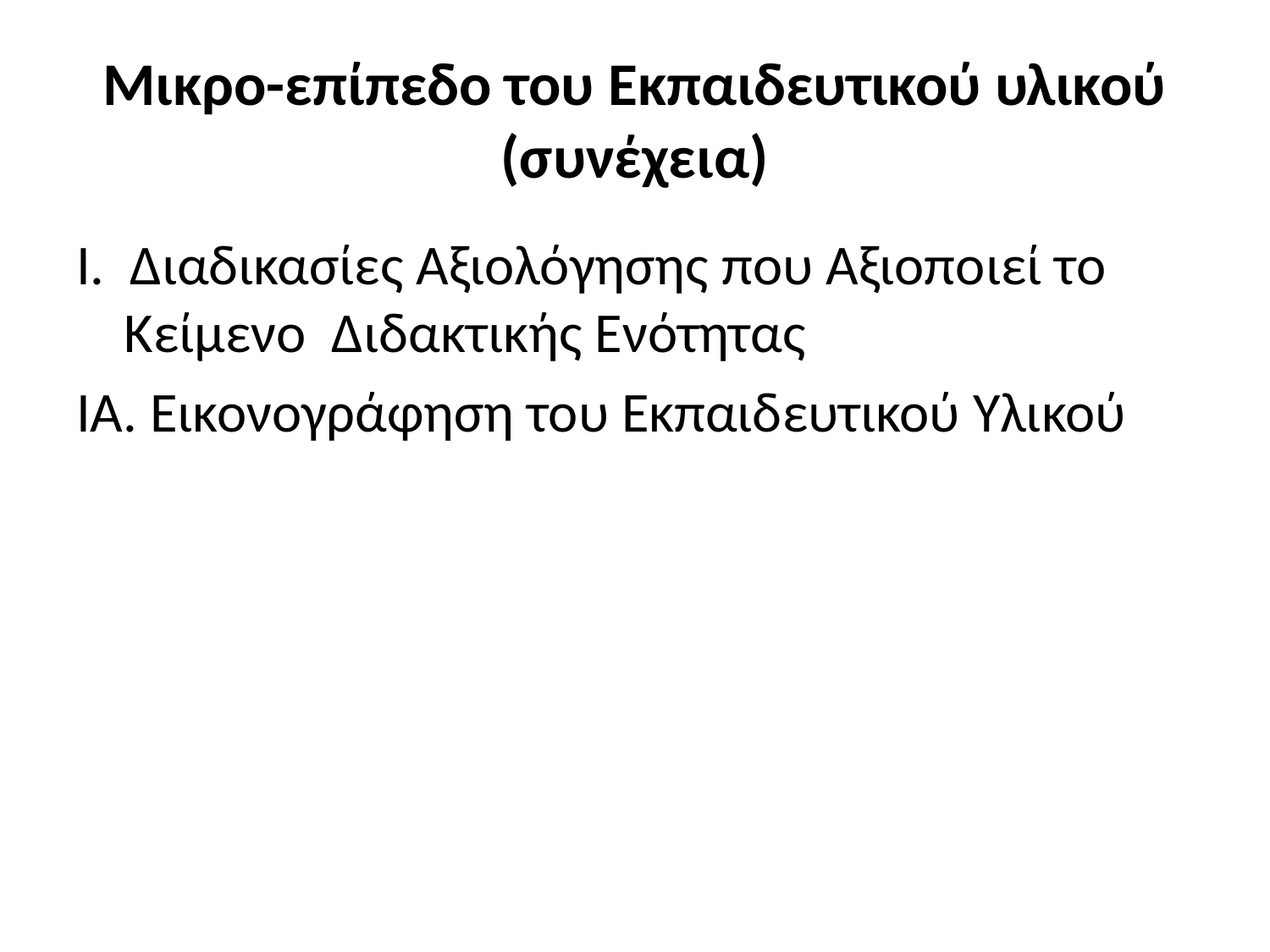

# Μικρο-επίπεδο του Εκπαιδευτικού υλικού (συνέχεια)
Ι.  Διαδικασίες Αξιολόγησης που Αξιοποιεί το Κείμενο  Διδακτικής Ενότητας
ΙΑ. Εικονογράφηση του Εκπαιδευτικού Υλικού